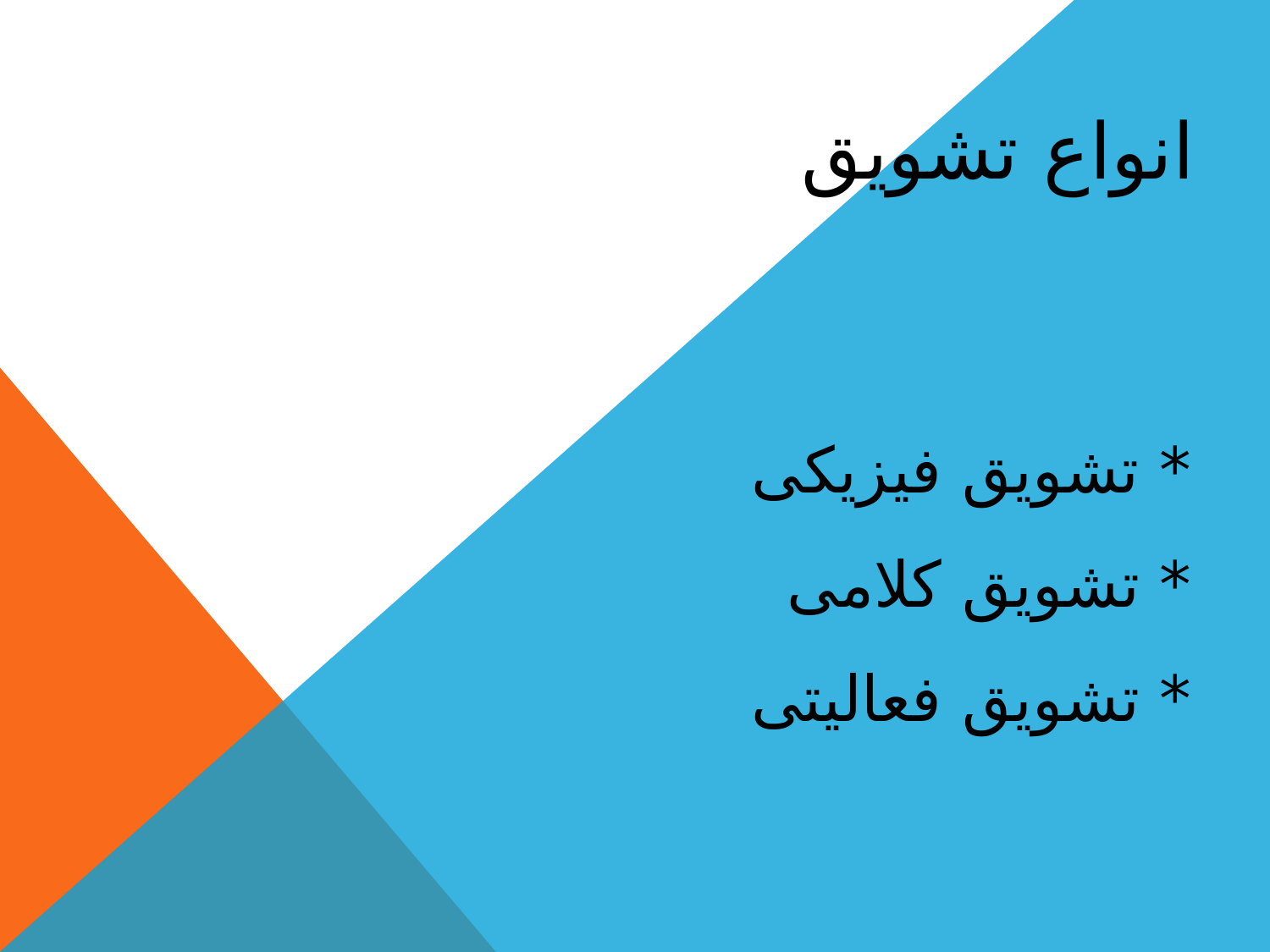

انواع تشویق
# * تشویق فیزیکی * تشویق کلامی * تشویق فعالیتی